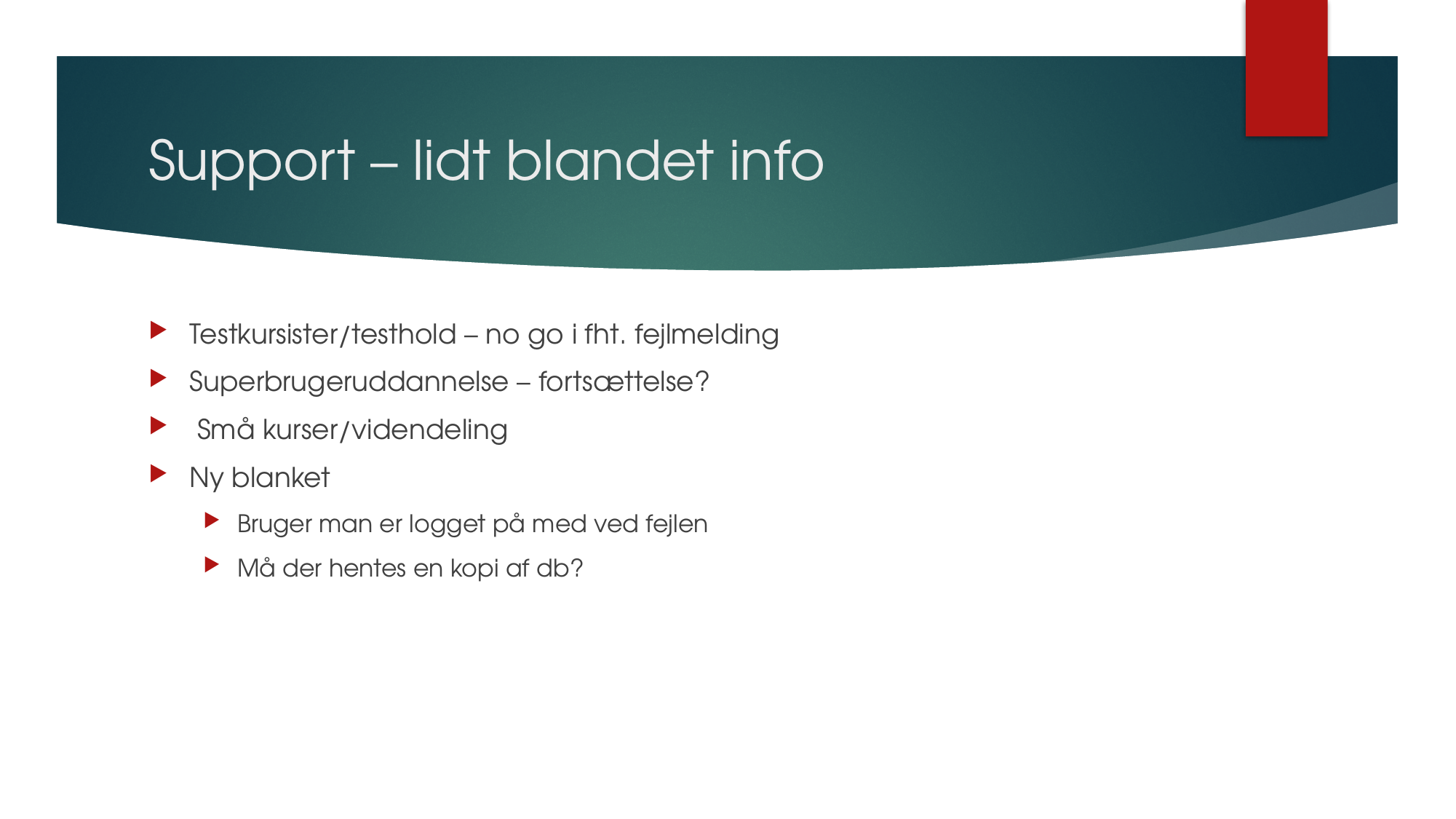

# Support – lidt blandet info
Testkursister/testhold – no go i fht. fejlmelding
Superbrugeruddannelse – fortsættelse?
 Små kurser/videndeling
Ny blanket
Bruger man er logget på med ved fejlen
Må der hentes en kopi af db?